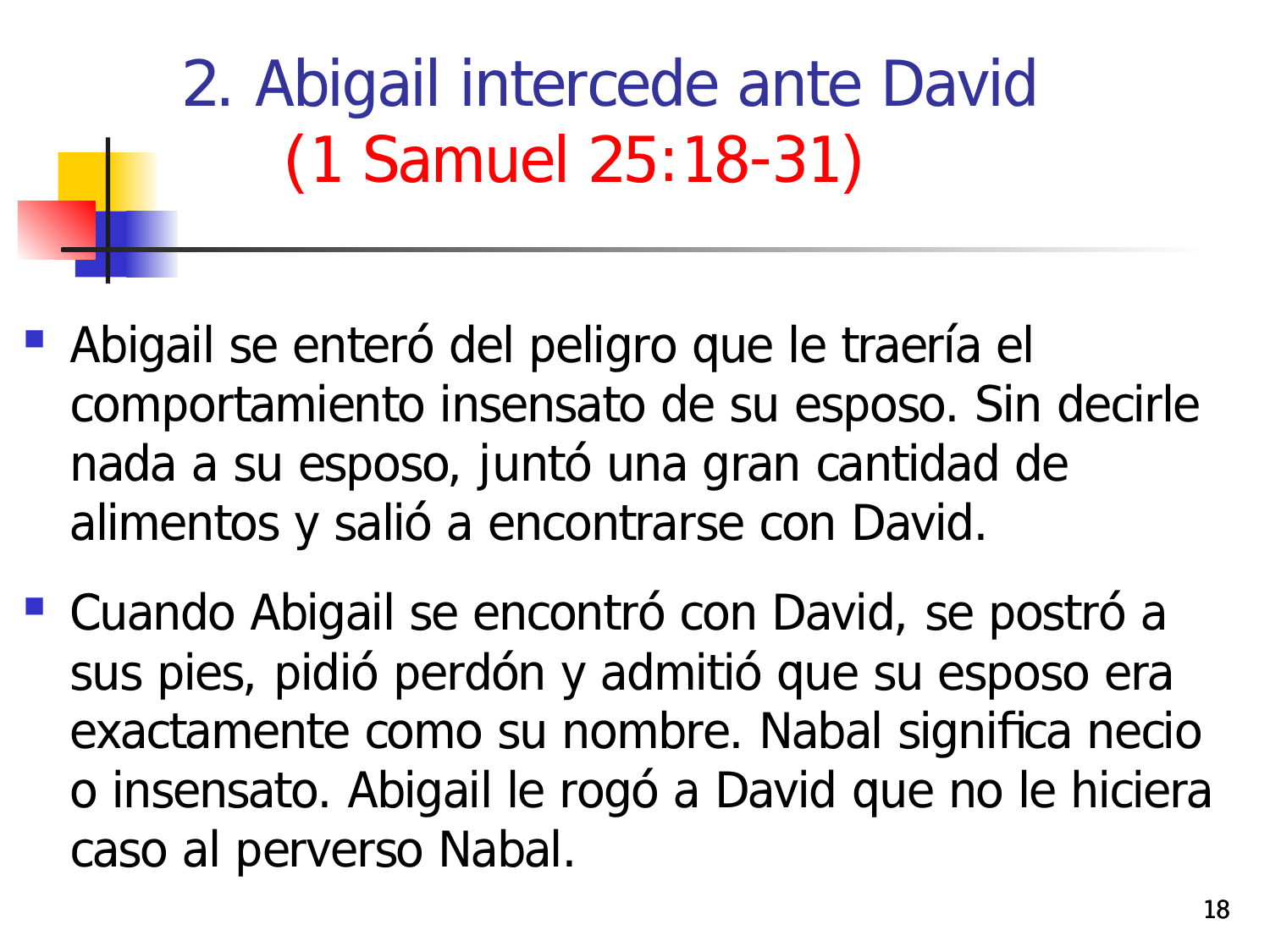

# 2. Abigail intercede ante David (1 Samuel 25:18-31)
Abigail se enteró del peligro que le traería el comportamiento insensato de su esposo. Sin decirle nada a su esposo, juntó una gran cantidad de alimentos y salió a encontrarse con David.
Cuando Abigail se encontró con David, se postró a sus pies, pidió perdón y admitió que su esposo era exactamente como su nombre. Nabal significa necio o insensato. Abigail le rogó a David que no le hiciera caso al perverso Nabal.

18
18